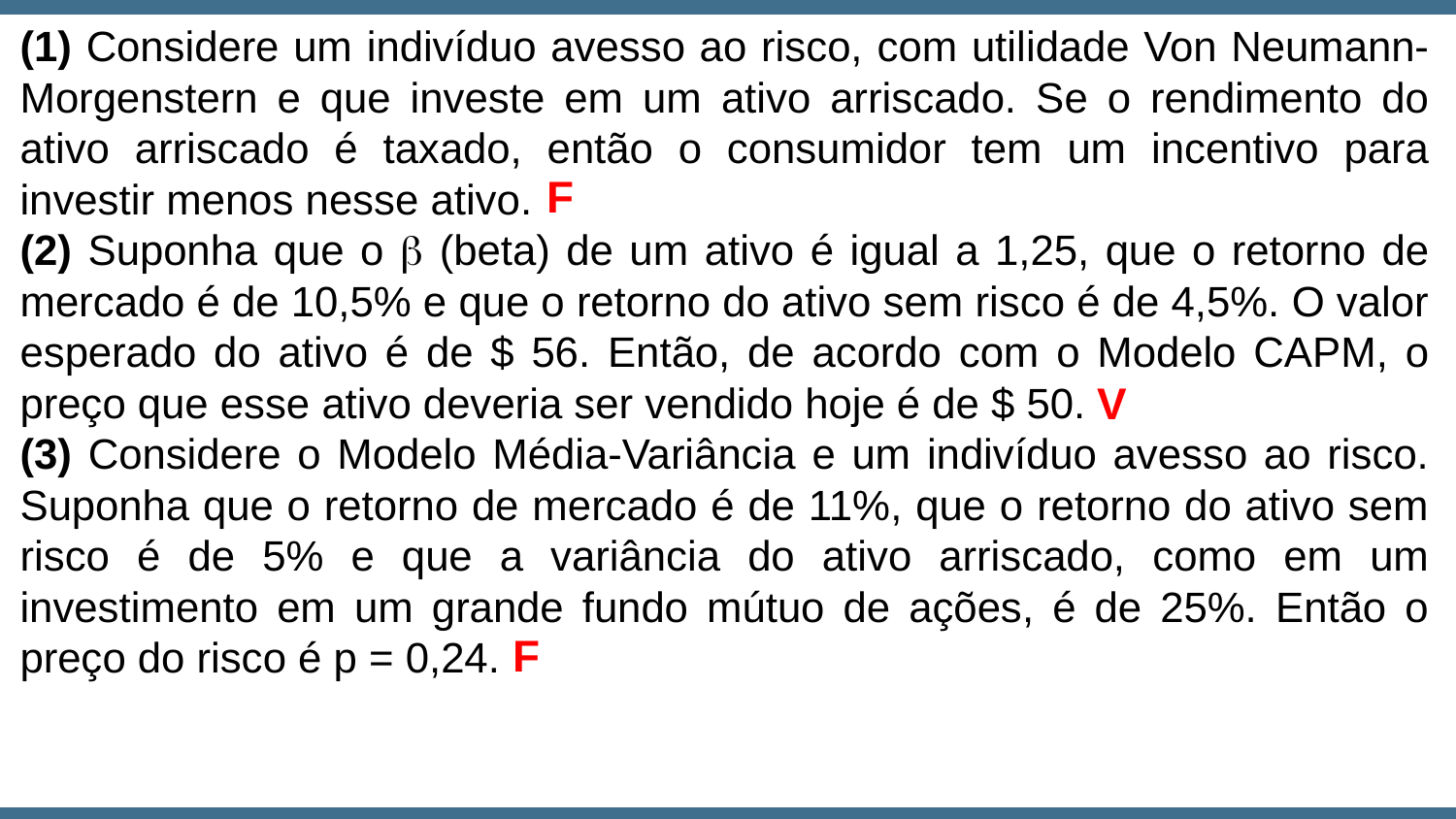

(1) Considere um indivíduo avesso ao risco, com utilidade Von Neumann-Morgenstern e que investe em um ativo arriscado. Se o rendimento do ativo arriscado é taxado, então o consumidor tem um incentivo para investir menos nesse ativo.
(2) Suponha que o β (beta) de um ativo é igual a 1,25, que o retorno de mercado é de 10,5% e que o retorno do ativo sem risco é de 4,5%. O valor esperado do ativo é de $ 56. Então, de acordo com o Modelo CAPM, o preço que esse ativo deveria ser vendido hoje é de $ 50.
(3) Considere o Modelo Média-Variância e um indivíduo avesso ao risco. Suponha que o retorno de mercado é de 11%, que o retorno do ativo sem risco é de 5% e que a variância do ativo arriscado, como em um investimento em um grande fundo mútuo de ações, é de 25%. Então o preço do risco é p = 0,24.
F
V
F